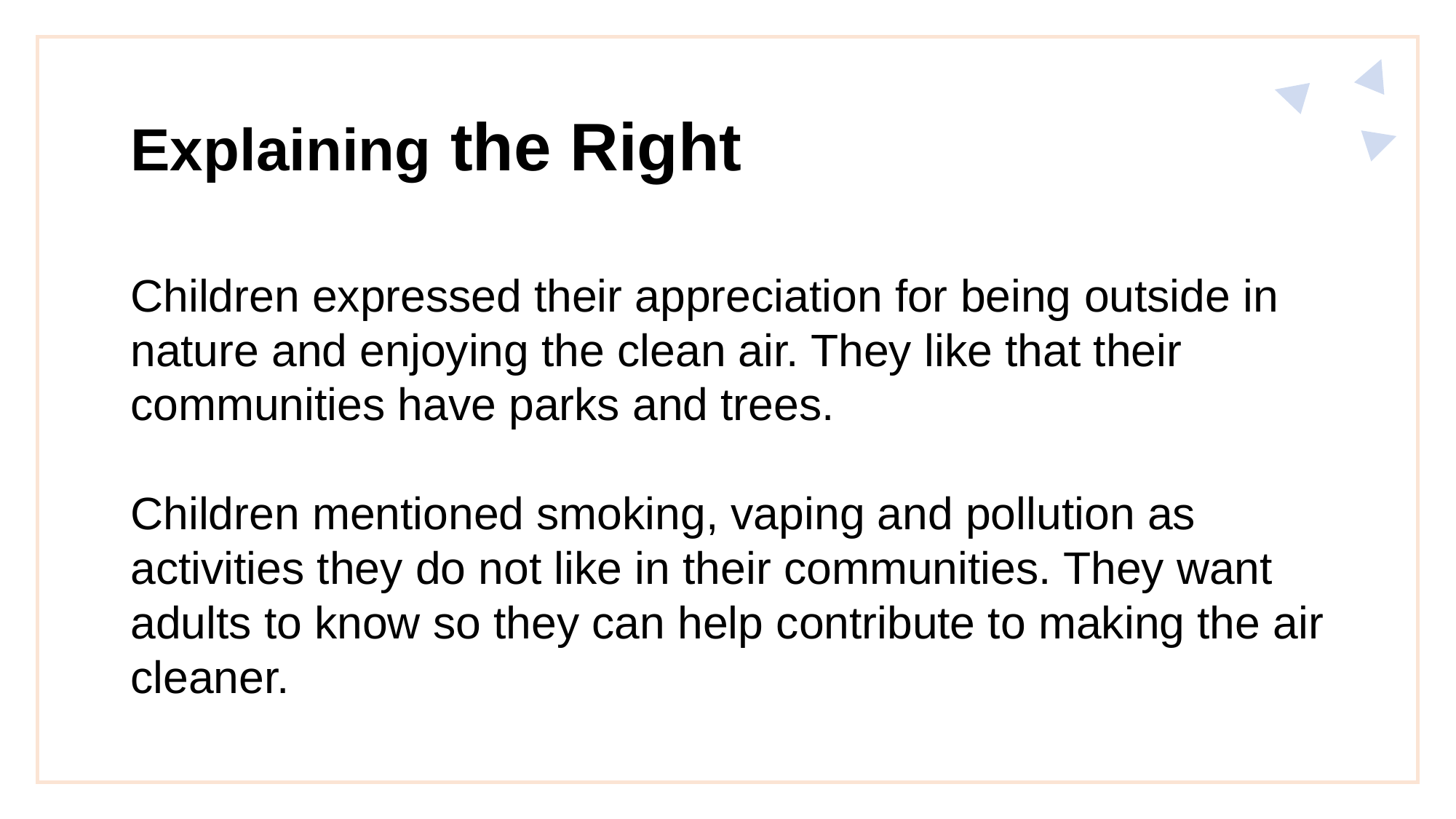

Chi

# Explaining the Right
Children expressed their appreciation for being outside in nature and enjoying the clean air. They like that their communities have parks and trees.

Children mentioned smoking, vaping and pollution as activities they do not like in their communities. They want adults to know so they can help contribute to making the air cleaner.